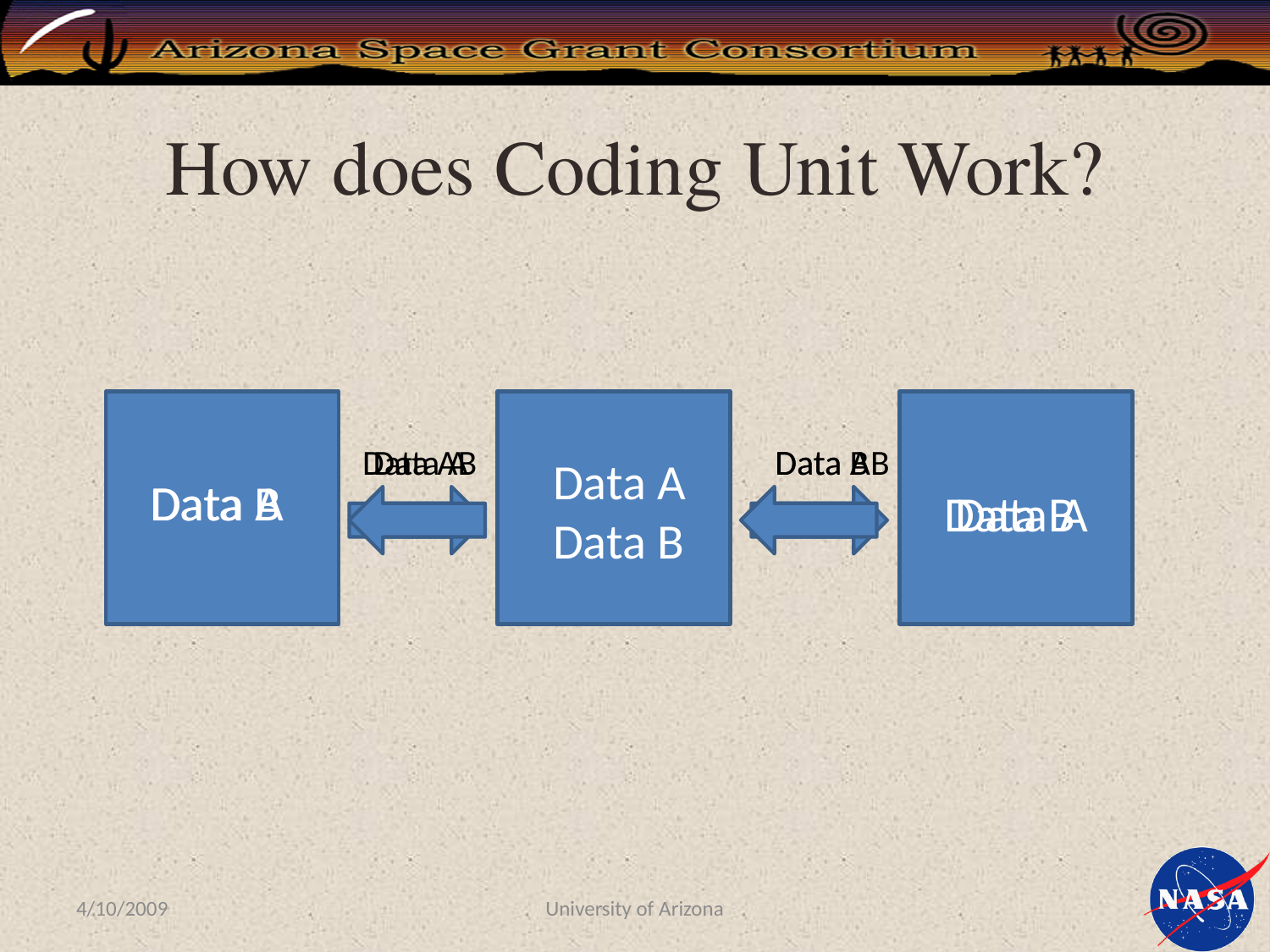

# How does Coding Unit Work?

Data AB
Data A
Data B
Data AB
Data A
Data B
Data A
Data B
Data B
Data A

4/10/2009
University of Arizona